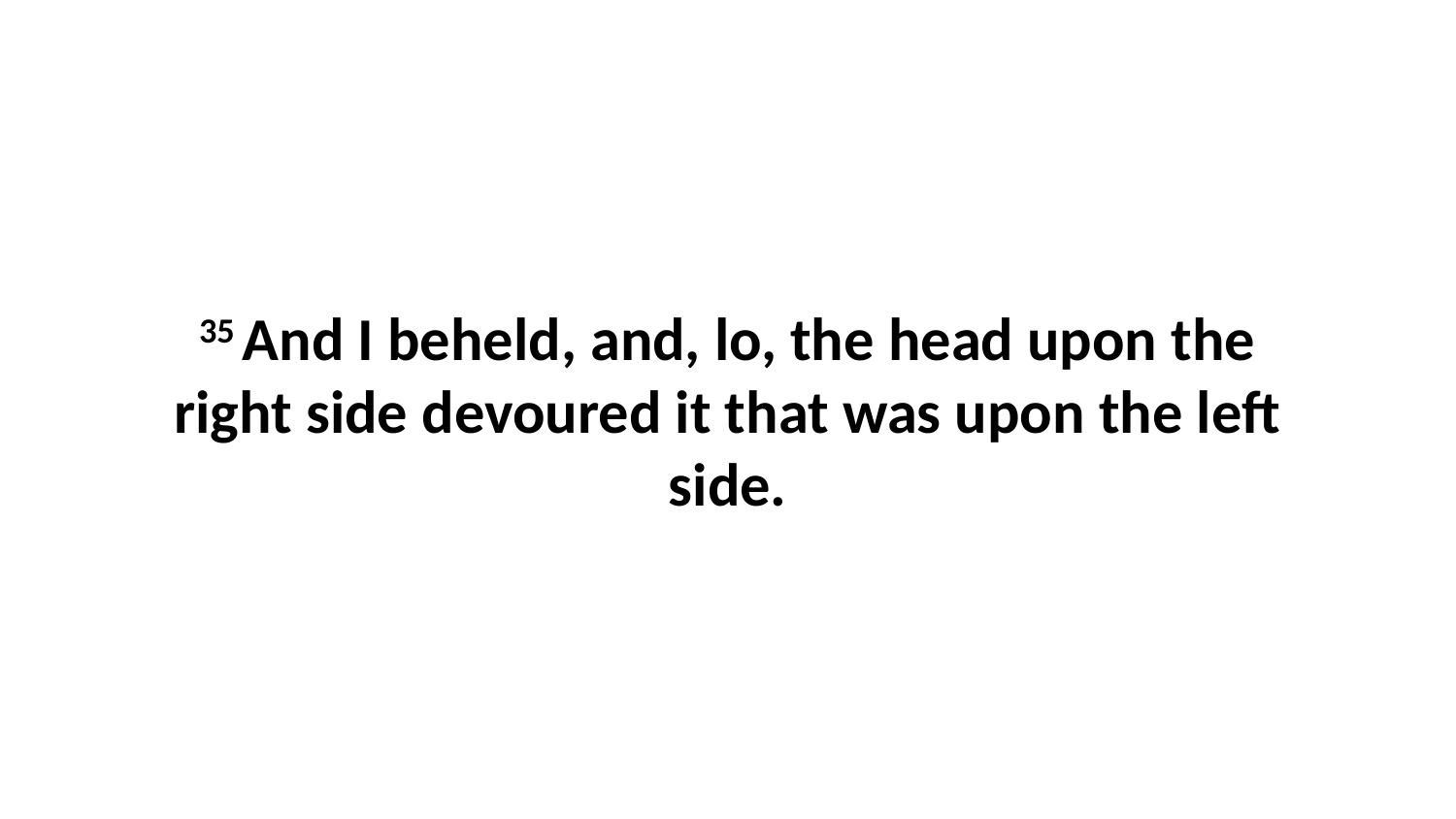

35 And I beheld, and, lo, the head upon the right side devoured it that was upon the left side.